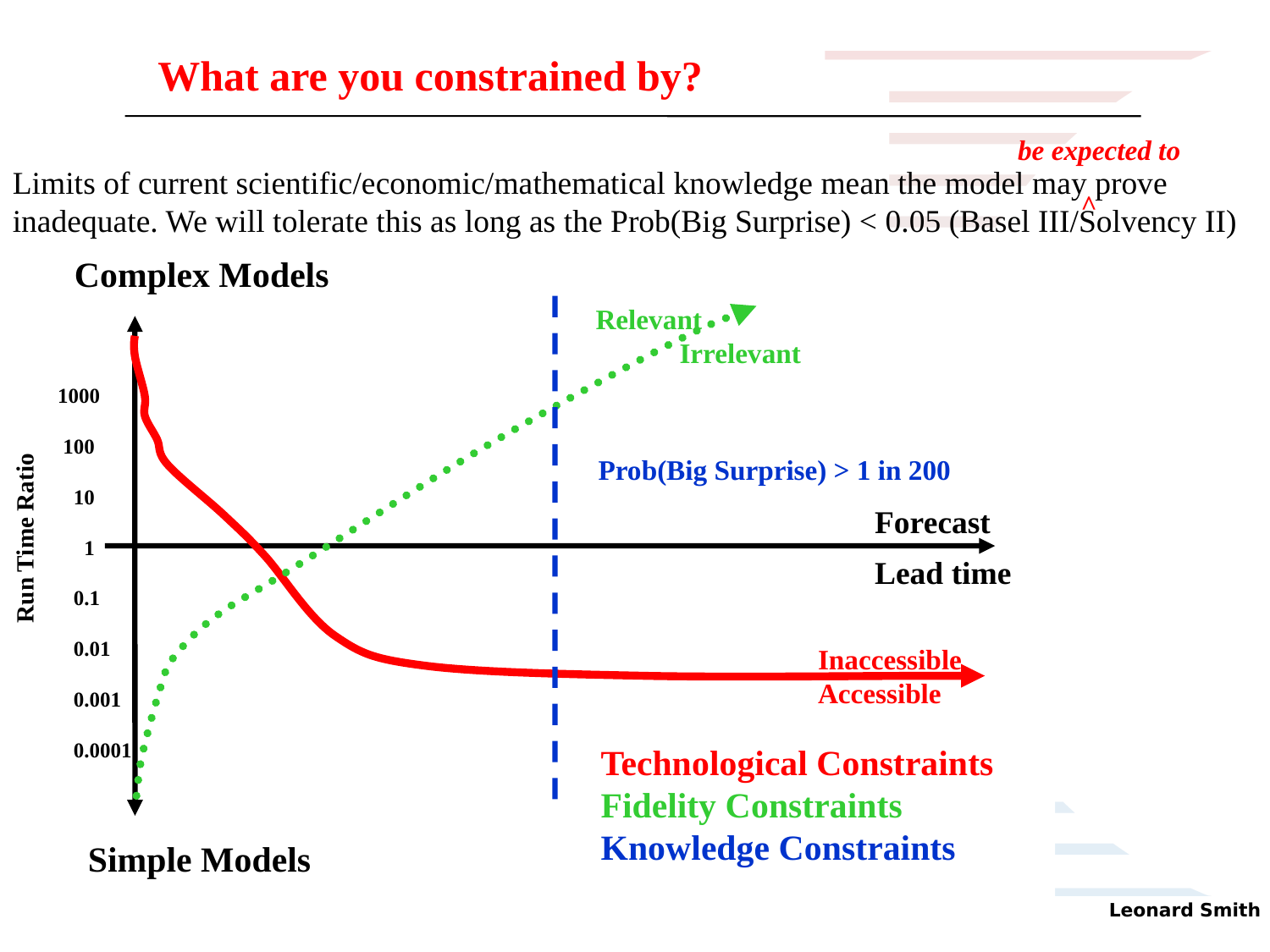

What are you constrained by?
be expected to

         ^
Limits of current scientific/economic/mathematical knowledge mean the model may prove inadequate. We will tolerate this as long as the Prob(Big Surprise) < 0.05 (Basel III/Solvency II)
Complex Models

Relevant
            Irrelevant

1000

 100

   10

     1

   0.1

   0.01

   0.001

   0.0001
Prob(Big Surprise) > 1 in 200
Forecast

Lead time
Run Time Ratio

Inaccessible
Accessible
Technological Constraints
Fidelity Constraints
Knowledge Constraints

Simple Models